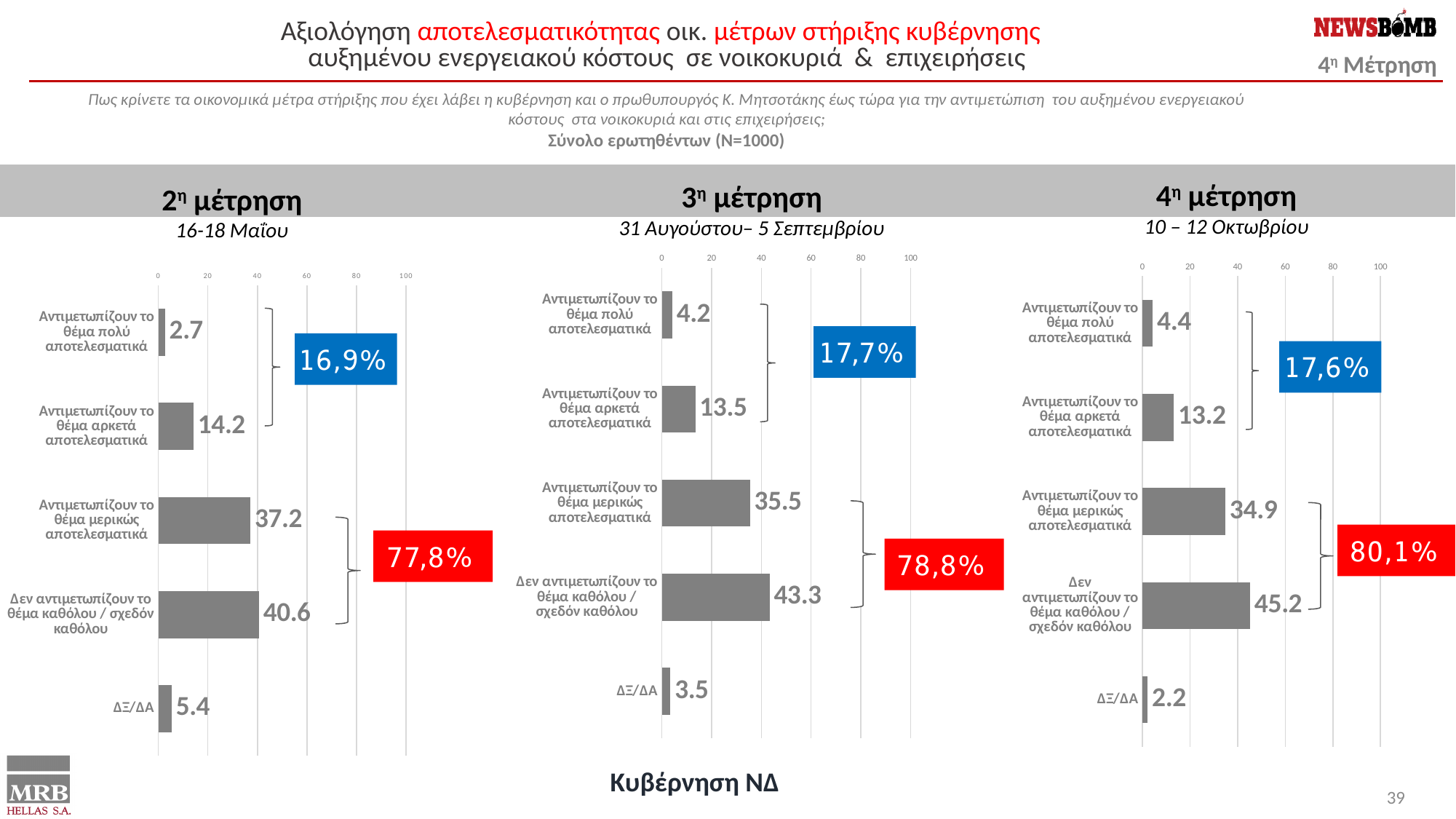

Αξιολόγηση αποτελεσματικότητας οικ. μέτρων στήριξης κυβέρνησης
αυξημένου ενεργειακού κόστους  σε νοικοκυριά  &  επιχειρήσεις

Πως κρίνετε τα οικονομικά μέτρα στήριξης που έχει λάβει η κυβέρνηση και ο πρωθυπουργός Κ. Μητσοτάκης έως τώρα για την αντιμετώπιση  του αυξημένου ενεργειακού κόστους  στα νοικοκυριά και στις επιχειρήσεις;
 Σύνολο ερωτηθέντων (N=1000)

4η μέτρηση
10 – 12 Οκτωβρίου
3η μέτρηση
31 Αυγούστου– 5 Σεπτεμβρίου
2η μέτρηση
16-18 Μαΐου

### Chart

| Category | Series 1 |
|---|---|
| Αντιμετωπίζουν το θέμα πολύ αποτελεσματικά | 4.2 |
| Αντιμετωπίζουν το θέμα αρκετά αποτελεσματικά | 13.5 |
| Αντιμετωπίζουν το θέμα μερικώς αποτελεσματικά | 35.5 |
| Δεν αντιμετωπίζουν το θέμα καθόλου / σχεδόν καθόλου | 43.3 |
| ΔΞ/ΔΑ | 3.5 |

### Chart

| Category | Series 1 |
|---|---|
| Αντιμετωπίζουν το θέμα πολύ αποτελεσματικά | 4.4 |
| Αντιμετωπίζουν το θέμα αρκετά αποτελεσματικά | 13.2 |
| Αντιμετωπίζουν το θέμα μερικώς αποτελεσματικά | 34.9 |
| Δεν αντιμετωπίζουν το θέμα καθόλου / σχεδόν καθόλου | 45.2 |
| ΔΞ/ΔΑ | 2.2 |

### Chart

| Category | Series 1 |
|---|---|
| Αντιμετωπίζουν το θέμα πολύ αποτελεσματικά | 2.7 |
| Αντιμετωπίζουν το θέμα αρκετά αποτελεσματικά | 14.2 |
| Αντιμετωπίζουν το θέμα μερικώς αποτελεσματικά | 37.2 |
| Δεν αντιμετωπίζουν το θέμα καθόλου / σχεδόν καθόλου | 40.6 |
| ΔΞ/ΔΑ | 5.4 |
17,7%
16,9%
17,6%

80,1%
77,8%
78,8%
Κυβέρνηση ΝΔ
39